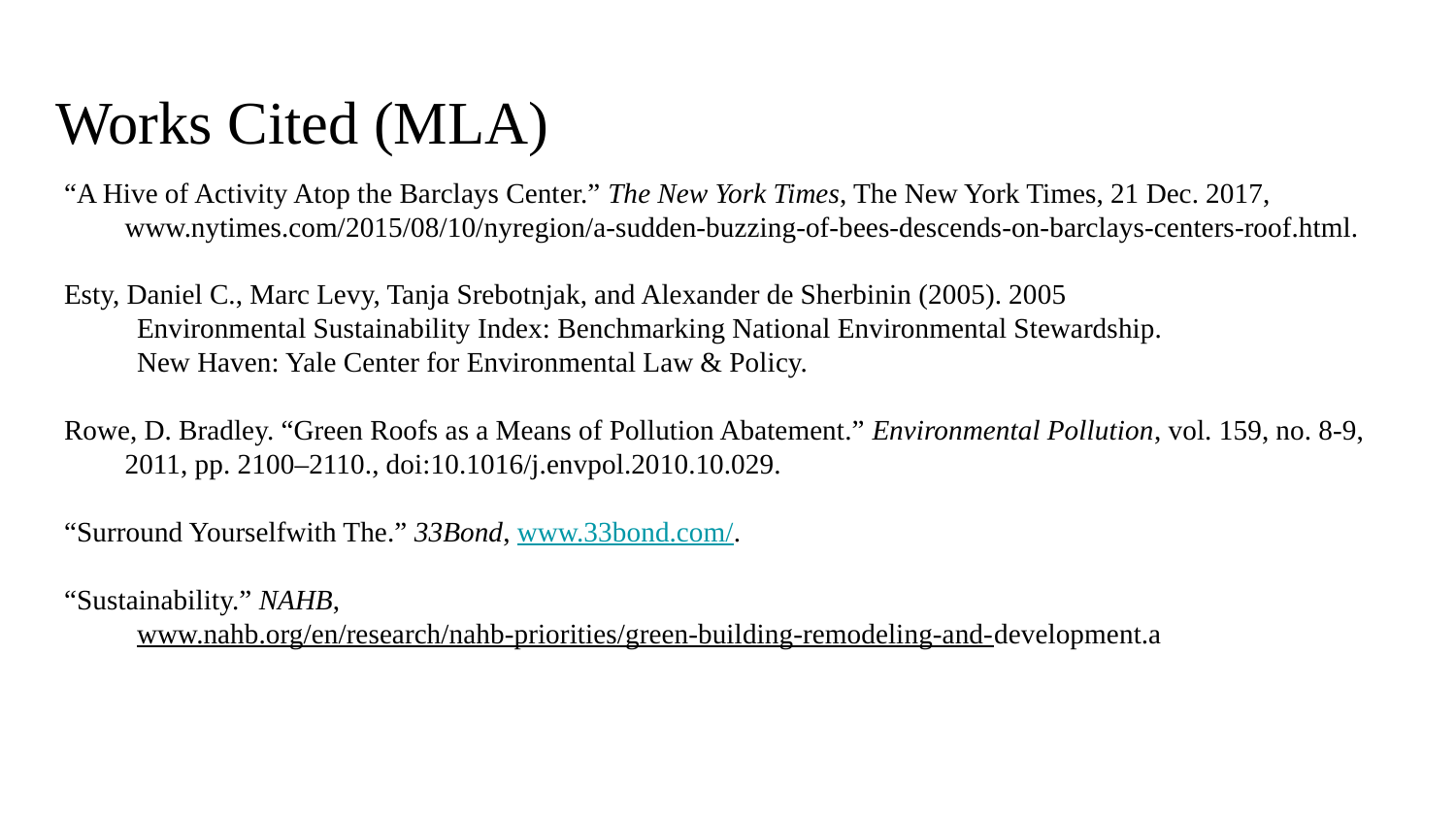

# Works Cited (MLA)
“A Hive of Activity Atop the Barclays Center.” The New York Times, The New York Times, 21 Dec. 2017, www.nytimes.com/2015/08/10/nyregion/a-sudden-buzzing-of-bees-descends-on-barclays-centers-roof.html.

Esty, Daniel C., Marc Levy, Tanja Srebotnjak, and Alexander de Sherbinin (2005). 2005
Environmental Sustainability Index: Benchmarking National Environmental Stewardship.
New Haven: Yale Center for Environmental Law & Policy.

Rowe, D. Bradley. “Green Roofs as a Means of Pollution Abatement.” Environmental Pollution, vol. 159, no. 8-9, 2011, pp. 2100–2110., doi:10.1016/j.envpol.2010.10.029.

“Surround Yourselfwith The.” 33Bond, www.33bond.com/.

“Sustainability.” NAHB,
www.nahb.org/en/research/nahb-priorities/green-building-remodeling-and-development.a